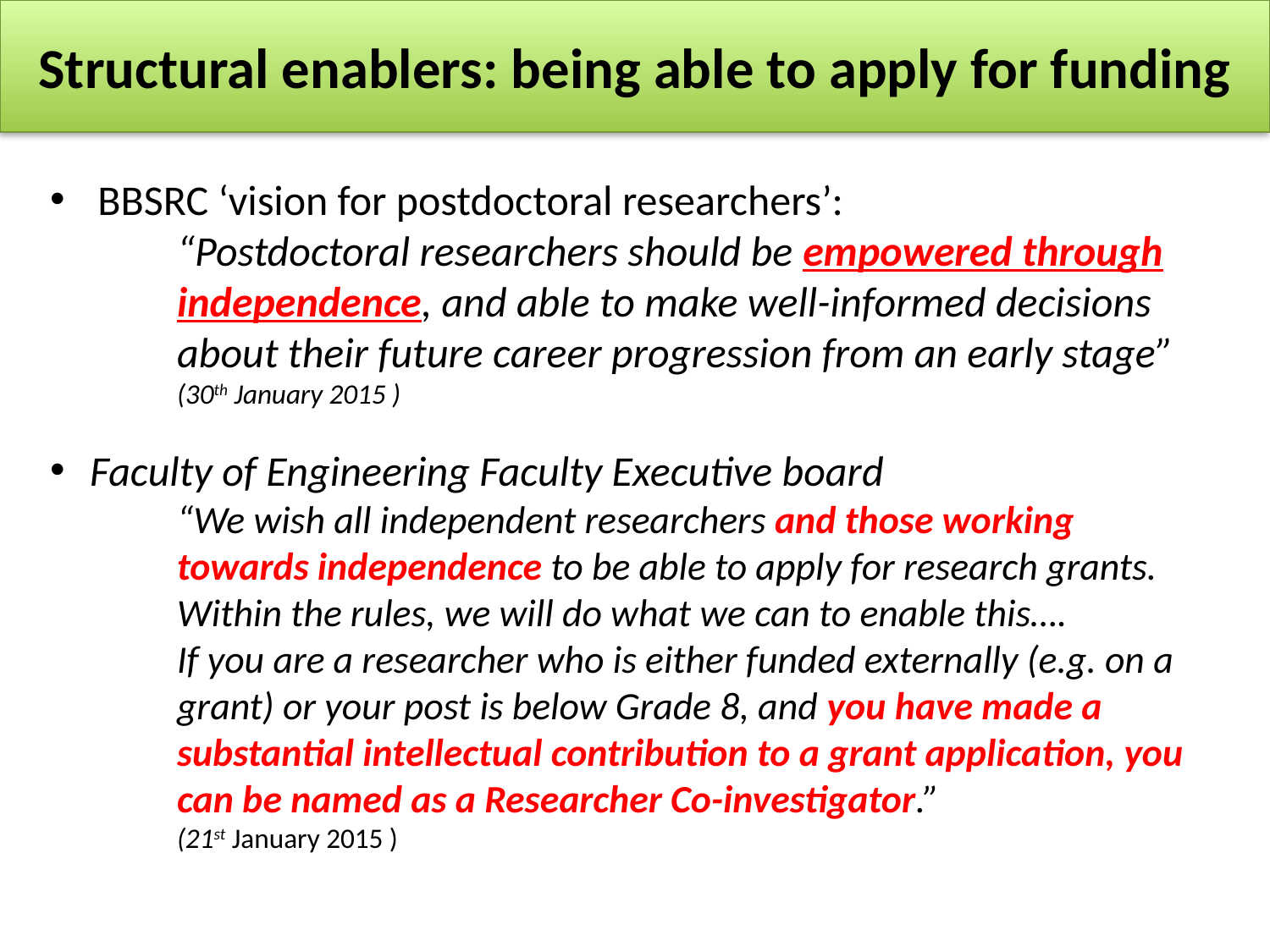

Structural enablers: being able to apply for funding
BBSRC ‘vision for postdoctoral researchers’:
“Postdoctoral researchers should be empowered through independence, and able to make well-informed decisions about their future career progression from an early stage”
(30th January 2015 )

Faculty of Engineering Faculty Executive board
“We wish all independent researchers and those working towards independence to be able to apply for research grants. Within the rules, we will do what we can to enable this….
If you are a researcher who is either funded externally (e.g. on a grant) or your post is below Grade 8, and you have made a substantial intellectual contribution to a grant application, you can be named as a Researcher Co-investigator.”
(21st January 2015 )